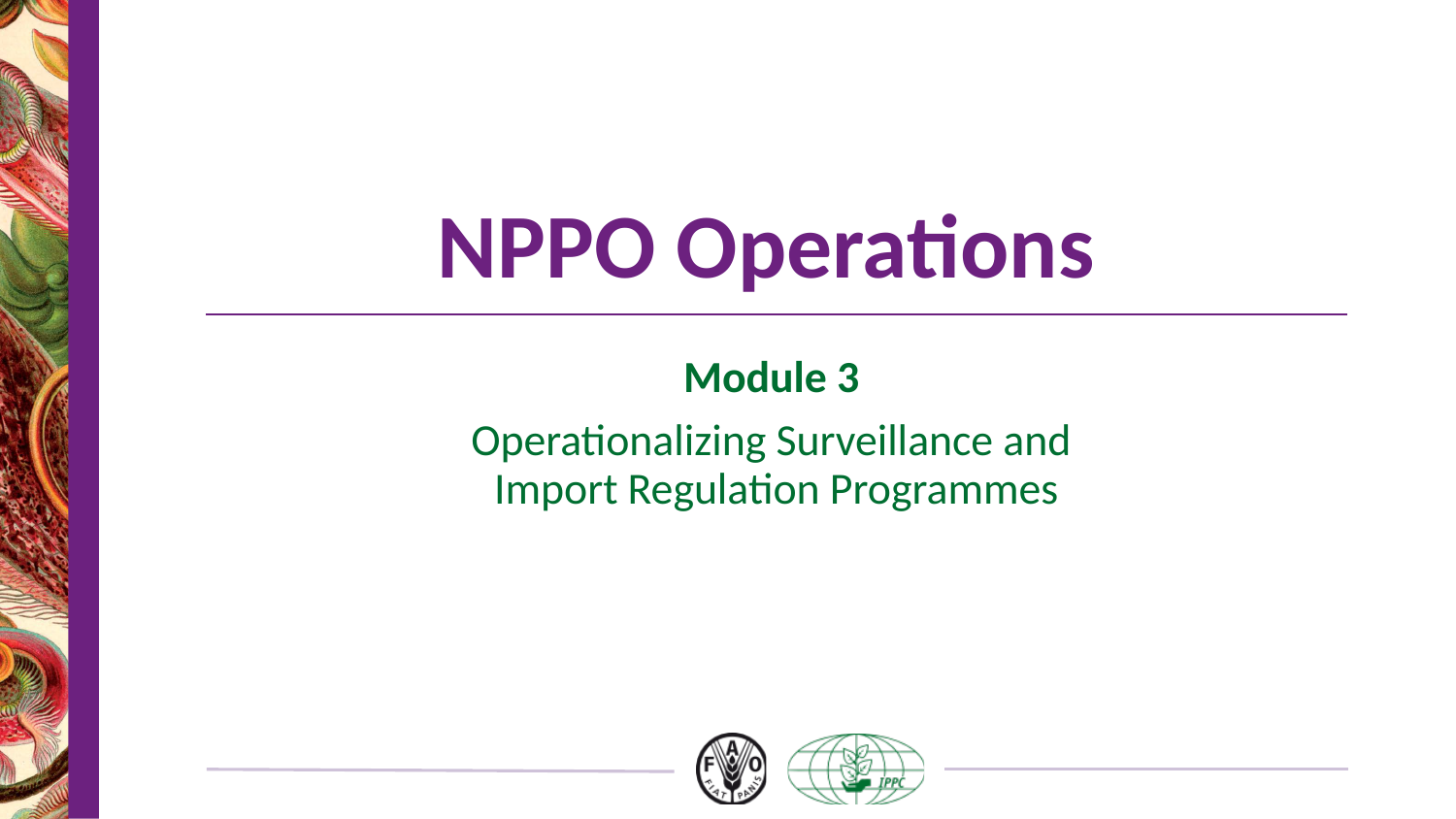

# NPPO Operations
Module 3
Operationalizing Surveillance and
Import Regulation Programmes